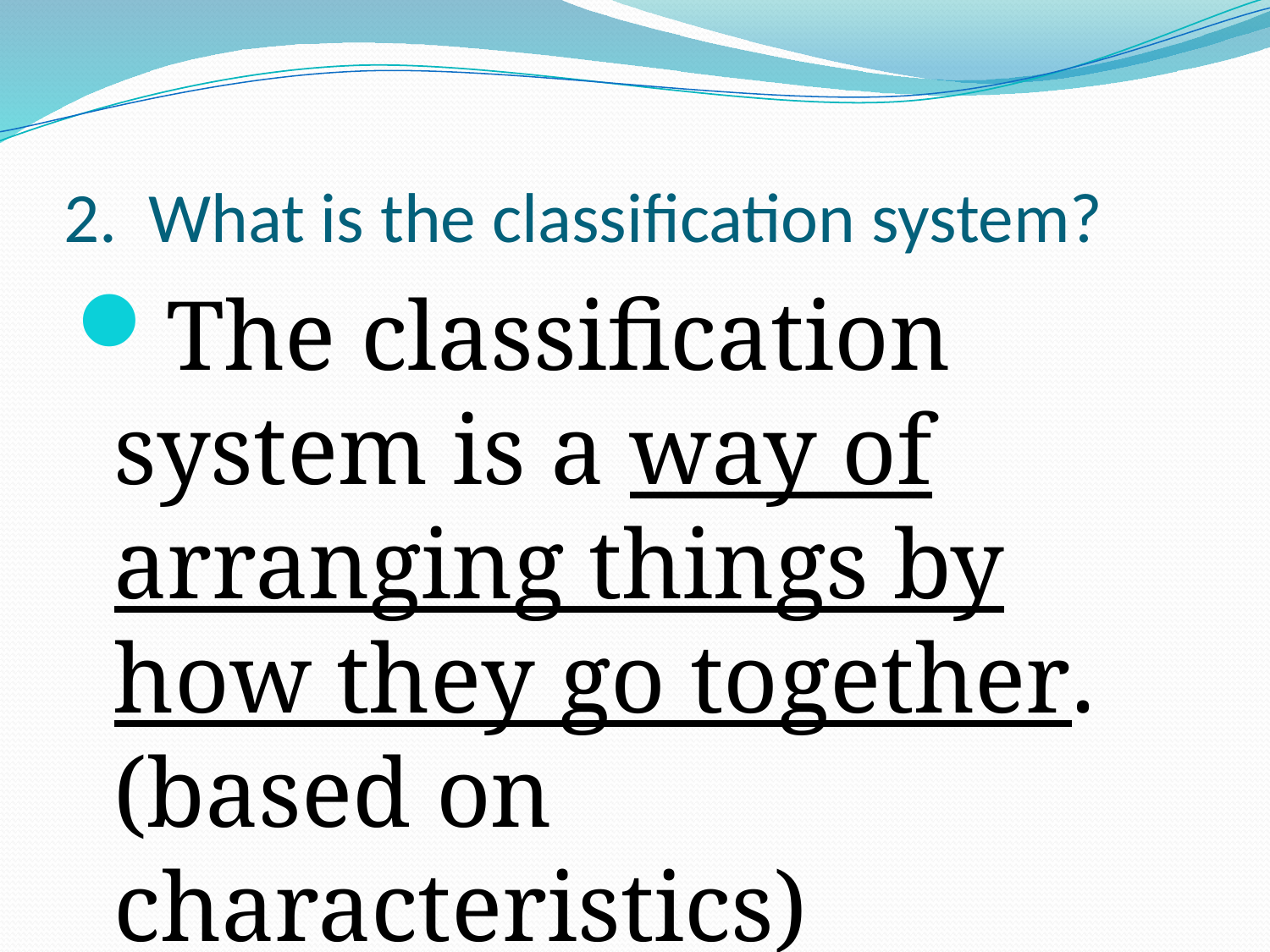

# 2.  What is the classification system?
The classification system is a way of arranging things by how they go together. (based on characteristics)